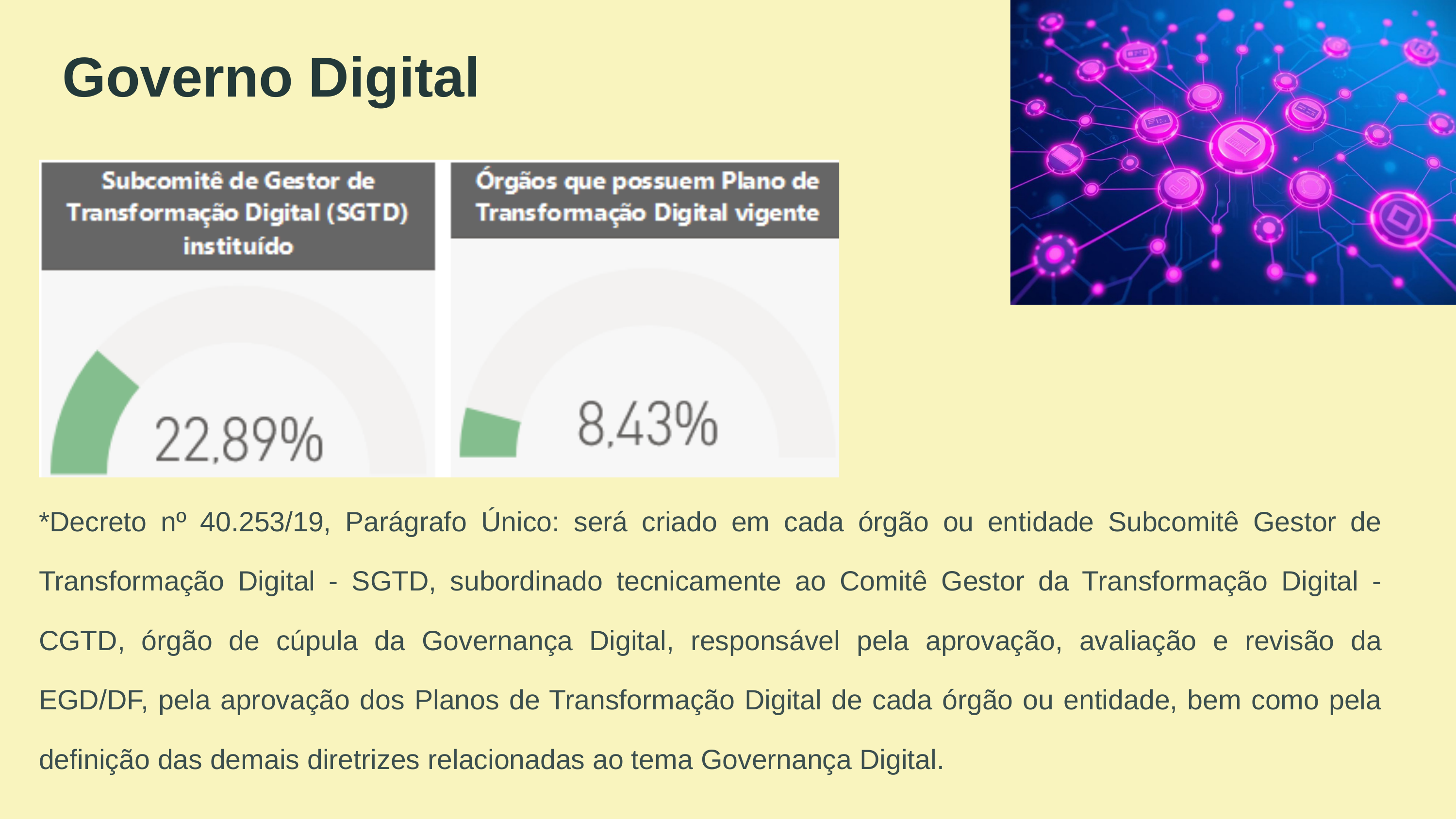

Governo Digital

*Decreto nº 40.253/19, Parágrafo Único: será criado em cada órgão ou entidade Subcomitê Gestor de Transformação Digital - SGTD, subordinado tecnicamente ao Comitê Gestor da Transformação Digital - CGTD, órgão de cúpula da Governança Digital, responsável pela aprovação, avaliação e revisão da EGD/DF, pela aprovação dos Planos de Transformação Digital de cada órgão ou entidade, bem como pela definição das demais diretrizes relacionadas ao tema Governança Digital.